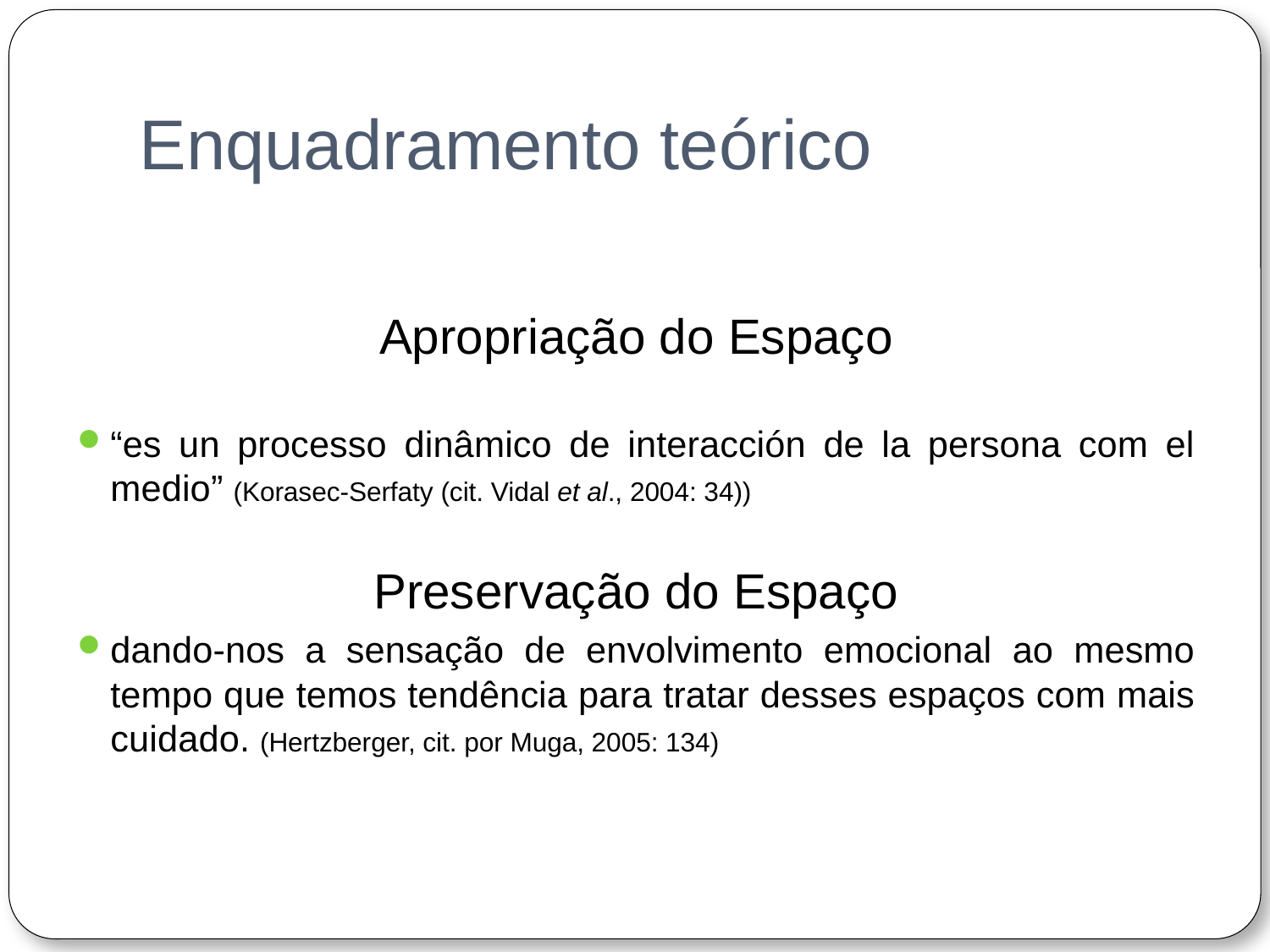

# Enquadramento teórico

Apropriação do Espaço

“es un processo dinâmico de interacción de la persona com el medio” (Korasec-Serfaty (cit. Vidal et al., 2004: 34))

Preservação do Espaço
dando-nos a sensação de envolvimento emocional ao mesmo tempo que temos tendência para tratar desses espaços com mais cuidado. (Hertzberger, cit. por Muga, 2005: 134)